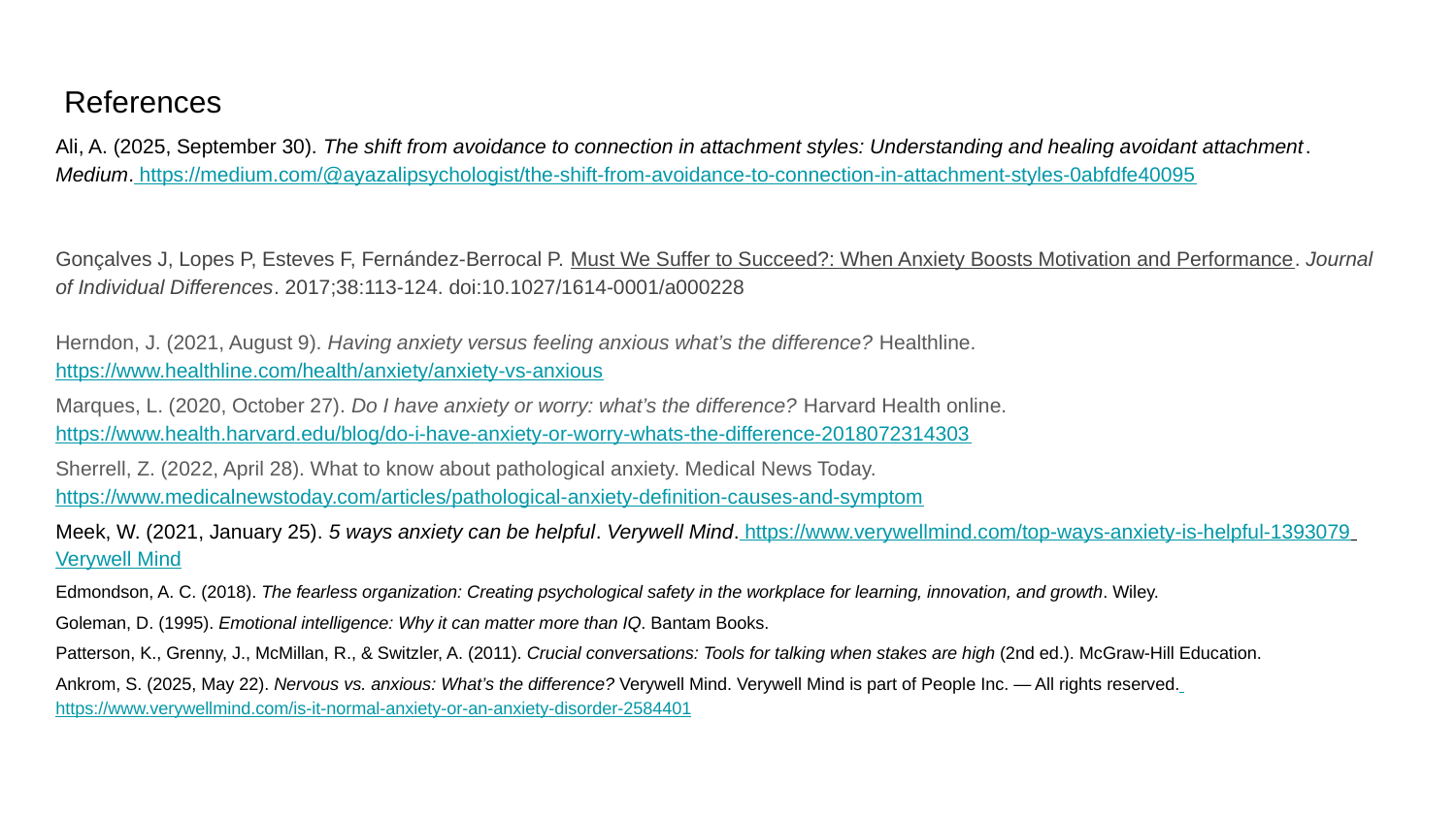

# References
Ali, A. (2025, September 30). The shift from avoidance to connection in attachment styles: Understanding and healing avoidant attachment. Medium. https://medium.com/@ayazalipsychologist/the-shift-from-avoidance-to-connection-in-attachment-styles-0abfdfe40095

Gonçalves J, Lopes P, Esteves F, Fernández-Berrocal P. Must We Suffer to Succeed?: When Anxiety Boosts Motivation and Performance. Journal of Individual Differences. 2017;38:113-124. doi:10.1027/1614-0001/a000228

Herndon, J. (2021, August 9). Having anxiety versus feeling anxious what’s the difference? Healthline. https://www.healthline.com/health/anxiety/anxiety-vs-anxious
Marques, L. (2020, October 27). Do I have anxiety or worry: what’s the difference? Harvard Health online. https://www.health.harvard.edu/blog/do-i-have-anxiety-or-worry-whats-the-difference-2018072314303
Sherrell, Z. (2022, April 28). What to know about pathological anxiety. Medical News Today. https://www.medicalnewstoday.com/articles/pathological-anxiety-definition-causes-and-symptom
Meek, W. (2021, January 25). 5 ways anxiety can be helpful. Verywell Mind. https://www.verywellmind.com/top-ways-anxiety-is-helpful-1393079 Verywell Mind
Edmondson, A. C. (2018). The fearless organization: Creating psychological safety in the workplace for learning, innovation, and growth. Wiley.
Goleman, D. (1995). Emotional intelligence: Why it can matter more than IQ. Bantam Books.
Patterson, K., Grenny, J., McMillan, R., & Switzler, A. (2011). Crucial conversations: Tools for talking when stakes are high (2nd ed.). McGraw-Hill Education.
Ankrom, S. (2025, May 22). Nervous vs. anxious: What’s the difference? Verywell Mind. Verywell Mind is part of People Inc. — All rights reserved. https://www.verywellmind.com/is-it-normal-anxiety-or-an-anxiety-disorder-2584401